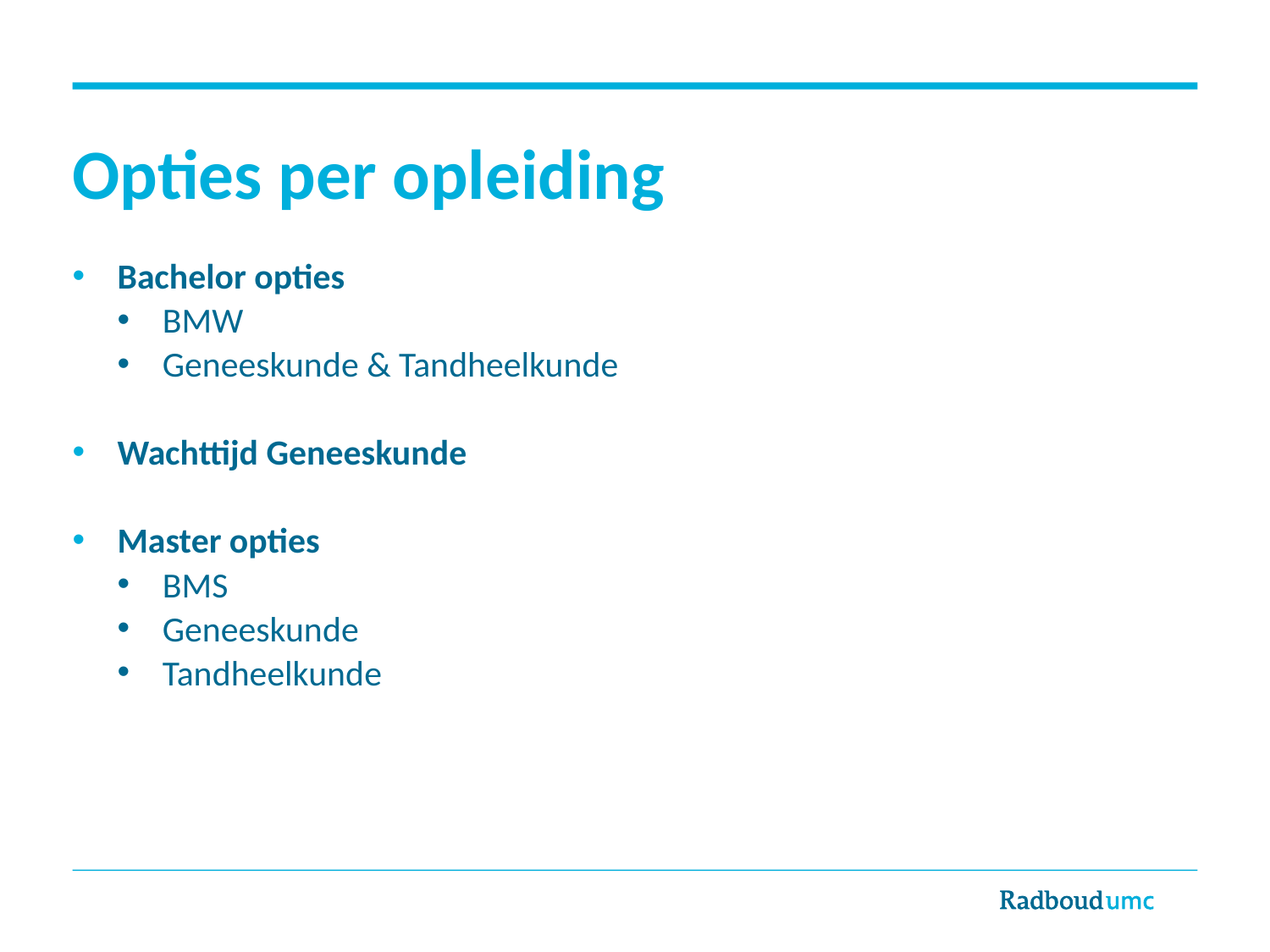

# Opties per opleiding
Bachelor opties
BMW
Geneeskunde & Tandheelkunde

Wachttijd Geneeskunde

Master opties
BMS
Geneeskunde
Tandheelkunde